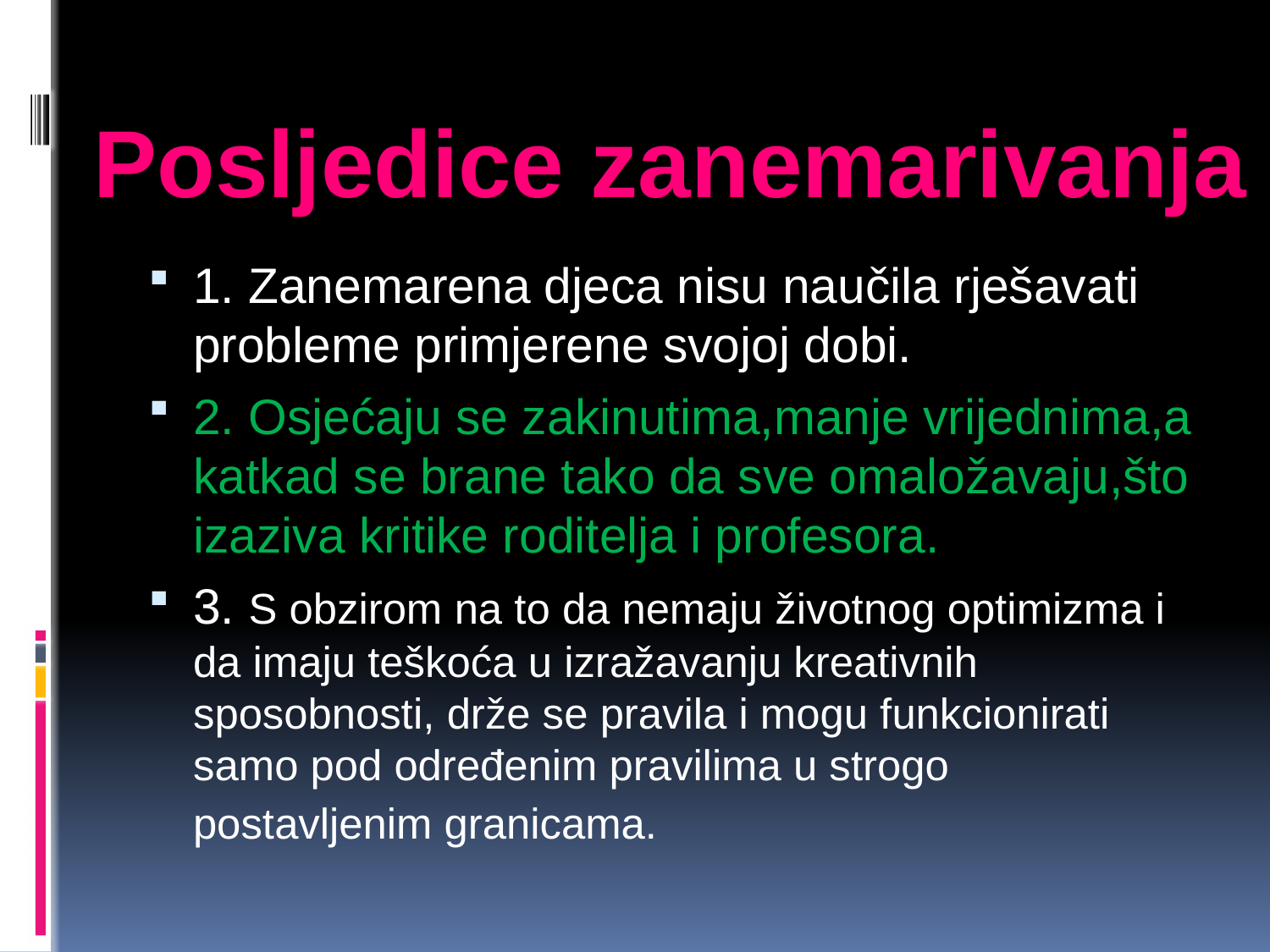

Posljedice zanemarivanja
1. Zanemarena djeca nisu naučila rješavati probleme primjerene svojoj dobi.
2. Osjećaju se zakinutima,manje vrijednima,a katkad se brane tako da sve omaložavaju,što izaziva kritike roditelja i profesora.
3. S obzirom na to da nemaju životnog optimizma i da imaju teškoća u izražavanju kreativnih sposobnosti, drže se pravila i mogu funkcionirati samo pod određenim pravilima u strogo postavljenim granicama.